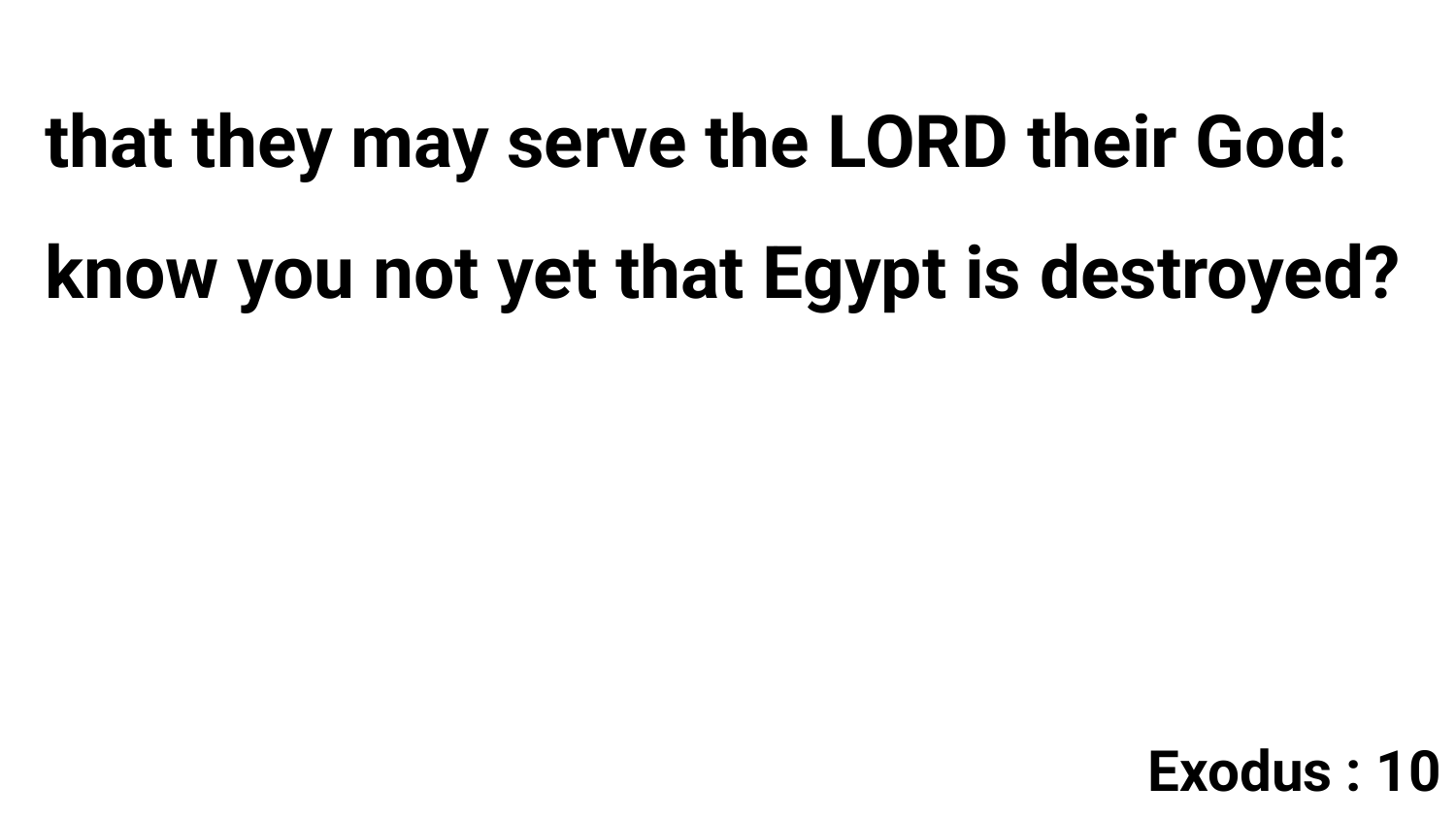

that they may serve the LORD their God: know you not yet that Egypt is destroyed?
Exodus : 10